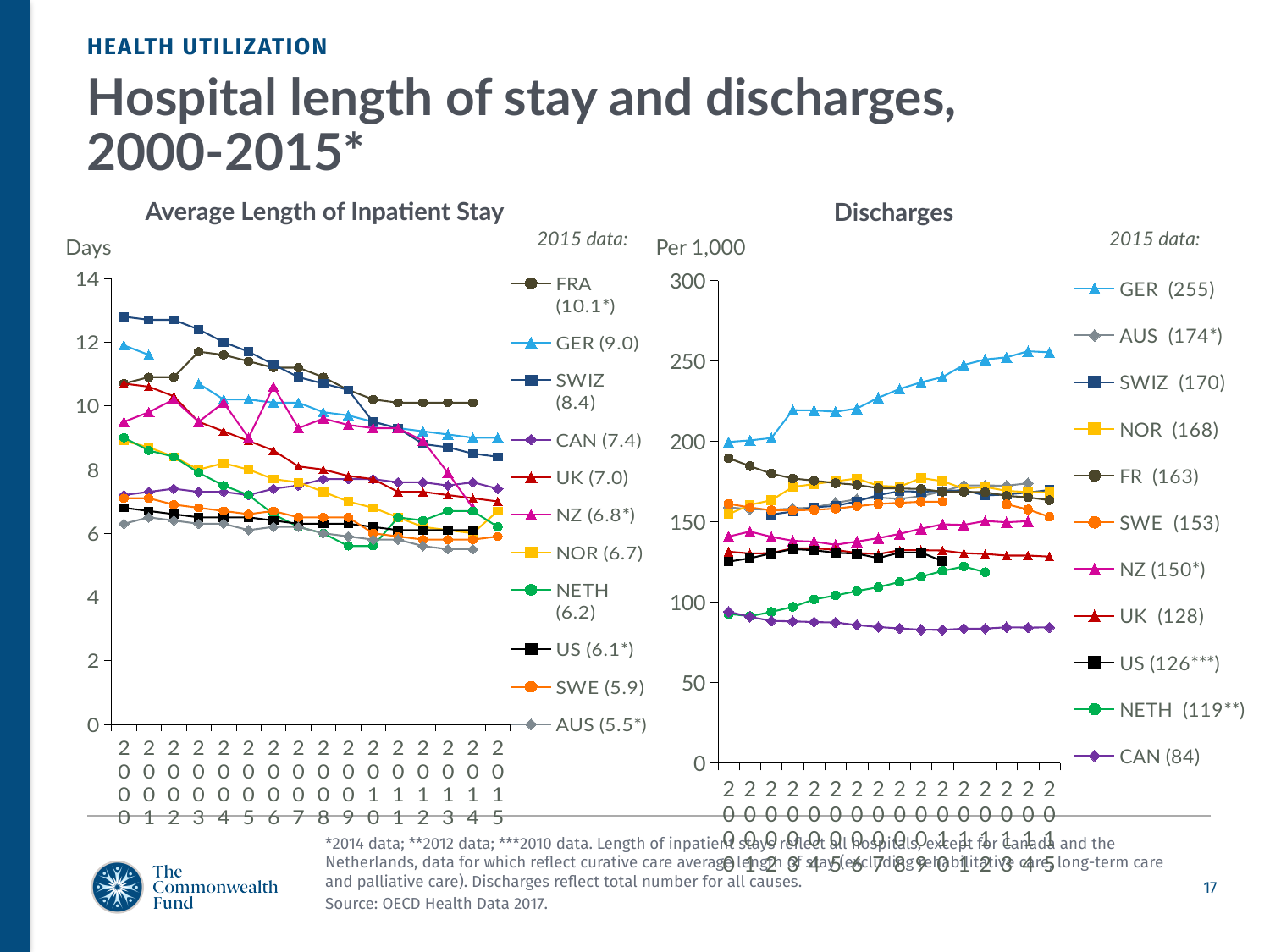

HEALTH UTILIZATION
# Hospital length of stay and discharges, 2000-2015*
Average Length of Inpatient Stay
Discharges
2015 data:
2015 data:
Days
Per 1,000

### Chart

| Category | FRA (10.1*) | GER (9.0) | SWIZ (8.4) | CAN (7.4) | UK (7.0) | NZ (6.8*) | NOR (6.7) | NETH  (6.2) | US (6.1*) | SWE (5.9) | AUS (5.5*) |
|---|---|---|---|---|---|---|---|---|---|---|---|
| 2000 | 10.7 | 11.9 | 12.8 | 7.2 | 10.7 | 9.5 | 8.9 | 9.0 | 6.8 | 7.1 | 6.3 |
| 2001 | 10.9 | 11.6 | 12.7 | 7.3 | 10.6 | 9.8 | 8.7 | 8.6 | 6.7 | 7.1 | 6.5 |
| 2002 | 10.9 | None | 12.7 | 7.4 | 10.3 | 10.2 | 8.4 | 8.4 | 6.6 | 6.9 | 6.4 |
| 2003 | 11.7 | 10.7 | 12.4 | 7.3 | 9.5 | 9.5 | 8.0 | 7.9 | 6.5 | 6.8 | 6.3 |
| 2004 | 11.6 | 10.2 | 12.0 | 7.3 | 9.2 | 10.1 | 8.2 | 7.5 | 6.5 | 6.7 | 6.3 |
| 2005 | 11.4 | 10.2 | 11.7 | 7.2 | 8.9 | 9.0 | 8.0 | 7.2 | 6.5 | 6.6 | 6.1 |
| 2006 | 11.2 | 10.1 | 11.3 | 7.4 | 8.6 | 10.6 | 7.7 | 6.6 | 6.4 | 6.7 | 6.2 |
| 2007 | 11.2 | 10.1 | 10.9 | 7.5 | 8.1 | 9.3 | 7.6 | 6.2 | 6.3 | 6.5 | 6.2 |
| 2008 | 10.9 | 9.8 | 10.7 | 7.7 | 8.0 | 9.6 | 7.3 | 6.0 | 6.3 | 6.5 | 6.0 |
| 2009 | 10.5 | 9.7 | 10.5 | 7.7 | 7.8 | 9.4 | 7.0 | 5.6 | 6.3 | 6.5 | 5.9 |
| 2010 | 10.2 | 9.5 | 9.5 | 7.7 | 7.7 | 9.3 | 6.8 | 5.6 | 6.2 | 6.0 | 5.8 |
| 2011 | 10.1 | 9.3 | 9.3 | 7.6 | 7.3 | 9.3 | 6.5 | 6.5 | 6.1 | 5.9 | 5.8 |
| 2012 | 10.1 | 9.2 | 8.8 | 7.6 | 7.3 | 8.9 | 6.2 | 6.4 | 6.1 | 5.8 | 5.6 |
| 2013 | 10.1 | 9.1 | 8.7 | 7.5 | 7.2 | 7.9 | 6.1 | 6.7 | 6.1 | 5.8 | 5.5 |
| 2014 | 10.1 | 9.0 | 8.5 | 7.6 | 7.1 | 6.8 | 6.0 | 6.7 | 6.1 | 5.8 | 5.5 |
| 2015 | None | 9.0 | 8.4 | 7.4 | 7.0 | None | 6.7 | 6.2 | None | 5.9 | None |

### Chart

| Category | GER  (255) | AUS  (174*) | SWIZ  (170) | NOR  (168) | FR  (163) | SWE  (153) | NZ (150*) | UK  (128) | US (126***) | NETH  (119**) | CAN (84) |
|---|---|---|---|---|---|---|---|---|---|---|---|
| 2000 | 199.609 | 158.921 | None | 154.687 | 189.53799999999998 | 161.14 | 140.80100000000002 | 131.43200000000002 | 125.219 | 92.65700000000001 | 94.02 |
| 2001 | 200.59900000000002 | 157.88 | None | 160.537 | 184.61900000000003 | 158.944 | 143.936 | 130.279 | 127.335 | 91.25 | 90.835 |
| 2002 | 202.03799999999998 | 157.47799999999998 | 154.56 | 163.41 | 179.933 | 157.123 | 140.623 | 130.498 | 130.359 | 93.883 | 88.322 |
| 2003 | 219.396 | 158.25799999999998 | 156.325 | 171.642 | 176.93 | 157.056 | 138.166 | 133.536 | 132.983 | 97.064 | 88.054 |
| 2004 | 219.231 | 158.899 | 159.071 | 173.454 | 175.582 | 157.447 | 137.64600000000002 | 133.517 | 132.31 | 101.691 | 87.605 |
| 2005 | 218.40099999999998 | 161.775 | 159.83100000000002 | 175.192 | 174.04 | 158.191 | 135.69799999999998 | 132.525 | 130.721 | 104.141 | 87.31299999999999 |
| 2006 | 220.40900000000002 | 164.023 | 162.72899999999998 | 176.886 | 172.985 | 159.665 | 137.722 | 130.599 | 130.188 | 106.887 | 85.751 |
| 2007 | 227.102 | 165.06799999999998 | 166.63099999999997 | 172.35299999999998 | 170.87599999999998 | 161.119 | 139.776 | 129.91 | 127.43 | 109.31 | 84.48100000000001 |
| 2008 | 232.58700000000002 | 164.27900000000002 | 169.053 | 171.791 | 170.717 | 161.841 | 142.497 | 132.295 | 130.827 | 112.536 | 83.652 |
| 2009 | 236.703 | 165.93900000000002 | 168.73 | 177.21099999999998 | 170.36700000000002 | 162.454 | 145.687 | 132.317 | 130.907 | 115.837 | 82.829 |
| 2010 | 239.935 | 168.907 | 169.122 | 175.25599999999997 | 168.72799999999998 | 162.506 | 148.418 | 132.099 | 125.484 | 119.37 | 82.765 |
| 2011 | 247.50799999999998 | 172.641 | 169.64700000000002 | 170.637 | 168.61700000000002 | None | 148.089 | 130.511 | None | 122.194 | 83.5 |
| 2012 | 250.93099999999998 | 172.602 | 166.363 | 171.602 | 168.394 | None | 150.496 | 129.984 | None | 118.62799999999999 | 83.51899999999999 |
| 2013 | 252.243 | 172.39700000000002 | 166.986 | 169.245 | 166.148 | 160.898 | 149.69799999999998 | 128.97299999999998 | None | None | 84.376 |
| 2014 | 256.02299999999997 | 173.988 | 168.197 | 168.451 | 165.188 | 157.642 | 150.403 | 129.013 | None | None | 84.14399999999999 |
| 2015 | 255.343 | None | 169.769 | 168.227 | 163.444 | 153.12 | None | 128.334 | None | None | 84.316 |
*2014 data; **2012 data; ***2010 data. Length of inpatient stays reflect all hospitals, except for Canada and the Netherlands, data for which reflect curative care average length of stay (excluding rehabilitative care, long-term care and palliative care). Discharges reflect total number for all causes.
Source: OECD Health Data 2017.